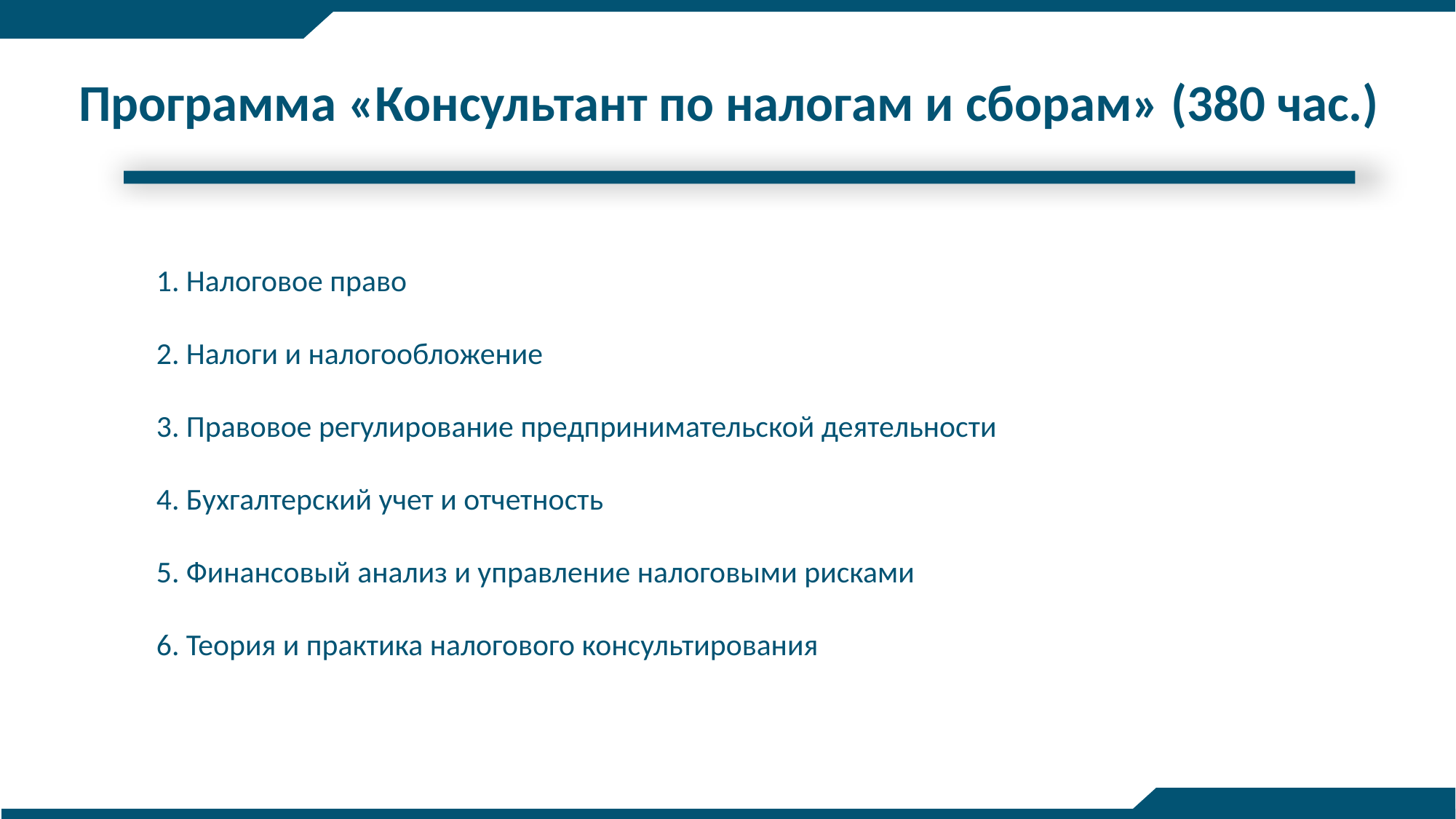

# Программа «Консультант по налогам и сборам» (380 час.)

1. Налоговое право
2. Налоги и налогообложение
3. Правовое регулирование предпринимательской деятельности
4. Бухгалтерский учет и отчетность
5. Финансовый анализ и управление налоговыми рисками
6. Теория и практика налогового консультирования